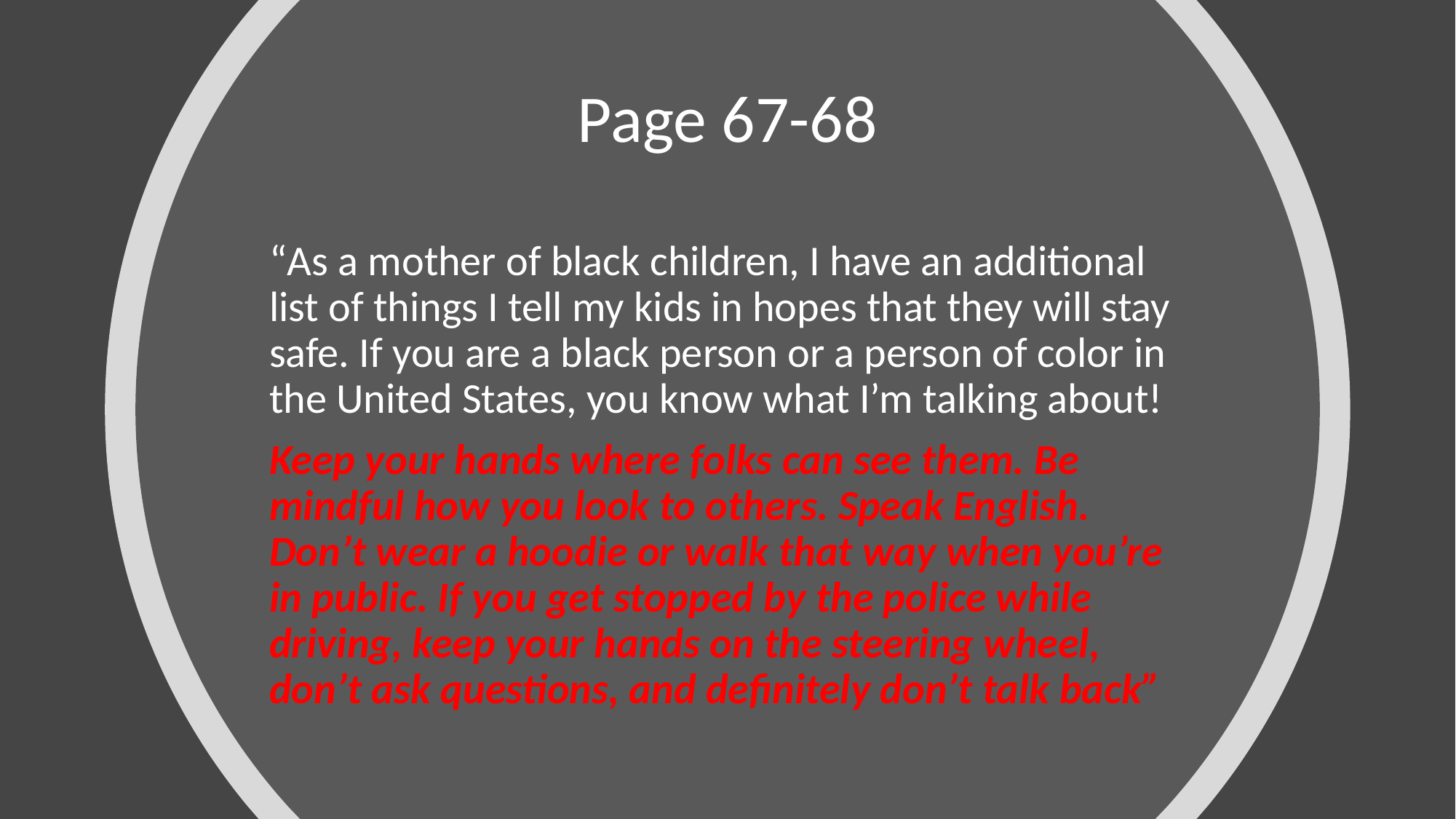

# Page 67-68
“As a mother of black children, I have an additional list of things I tell my kids in hopes that they will stay safe. If you are a black person or a person of color in the United States, you know what I’m talking about!
Keep your hands where folks can see them. Be mindful how you look to others. Speak English. Don’t wear a hoodie or walk that way when you’re in public. If you get stopped by the police while driving, keep your hands on the steering wheel, don’t ask questions, and definitely don’t talk back”